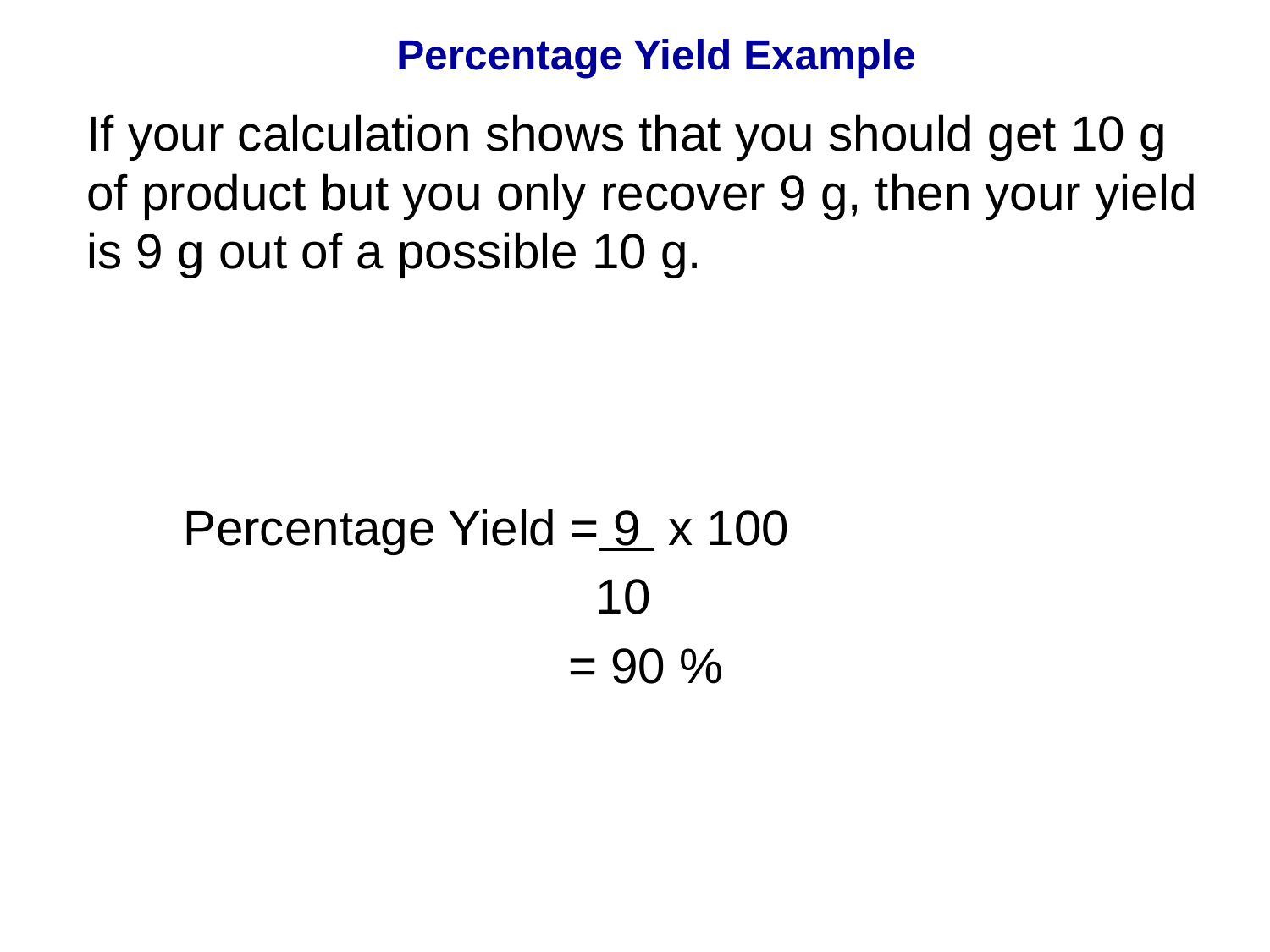

# Percentage Yield Example
If your calculation shows that you should get 10 g of product but you only recover 9 g, then your yield is 9 g out of a possible 10 g.

       Percentage Yield = 9  x 100
                                     10
                                   = 90 %